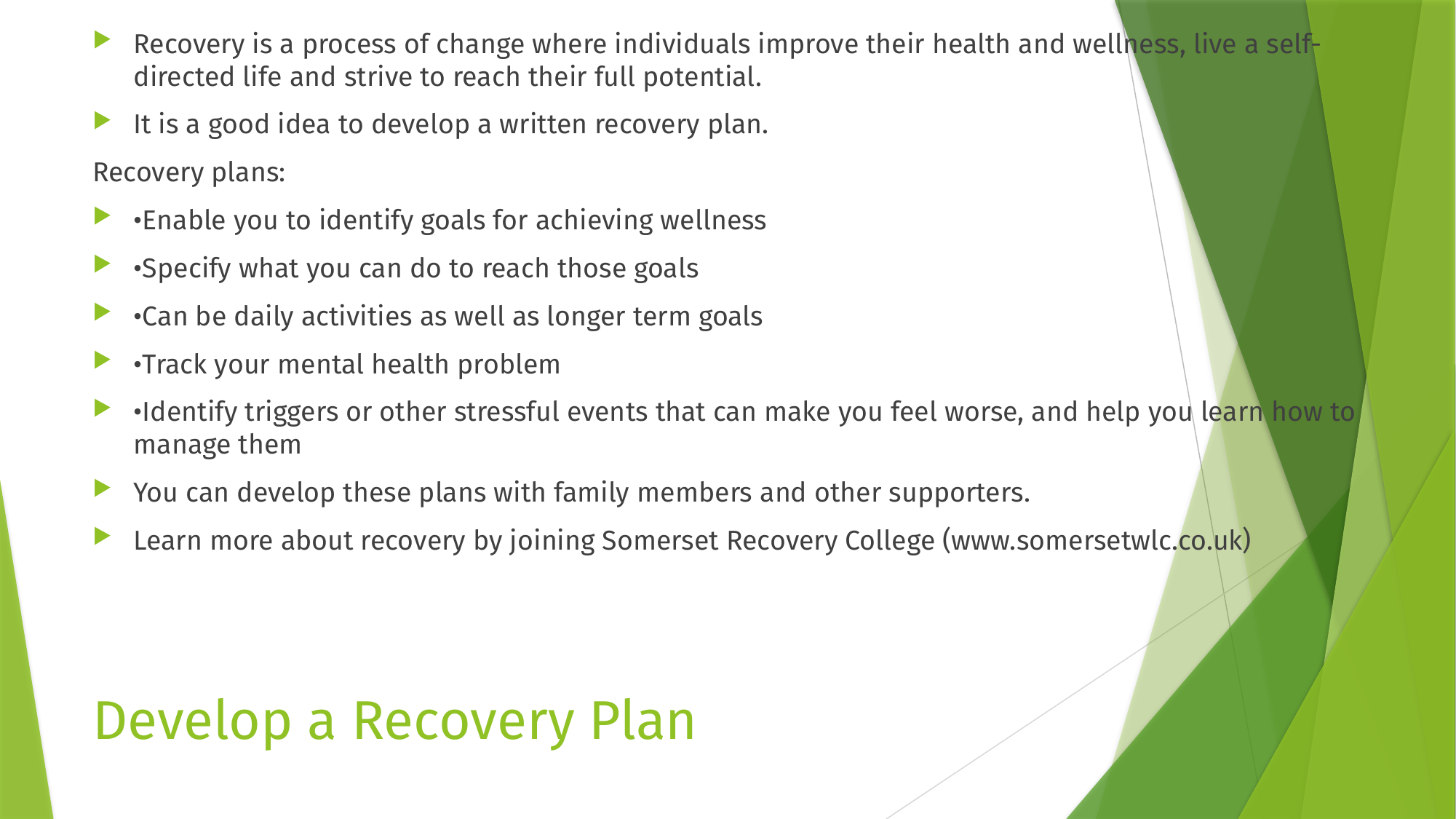

Recovery is a process of change where individuals improve their health and wellness, live a self-directed life and strive to reach their full potential.
It is a good idea to develop a written recovery plan.
Recovery plans:
•Enable you to identify goals for achieving wellness
•Specify what you can do to reach those goals
•Can be daily activities as well as longer term goals
•Track your mental health problem
•Identify triggers or other stressful events that can make you feel worse, and help you learn how to manage them
You can develop these plans with family members and other supporters.
Learn more about recovery by joining Somerset Recovery College (www.somersetwlc.co.uk)

# Develop a Recovery Plan